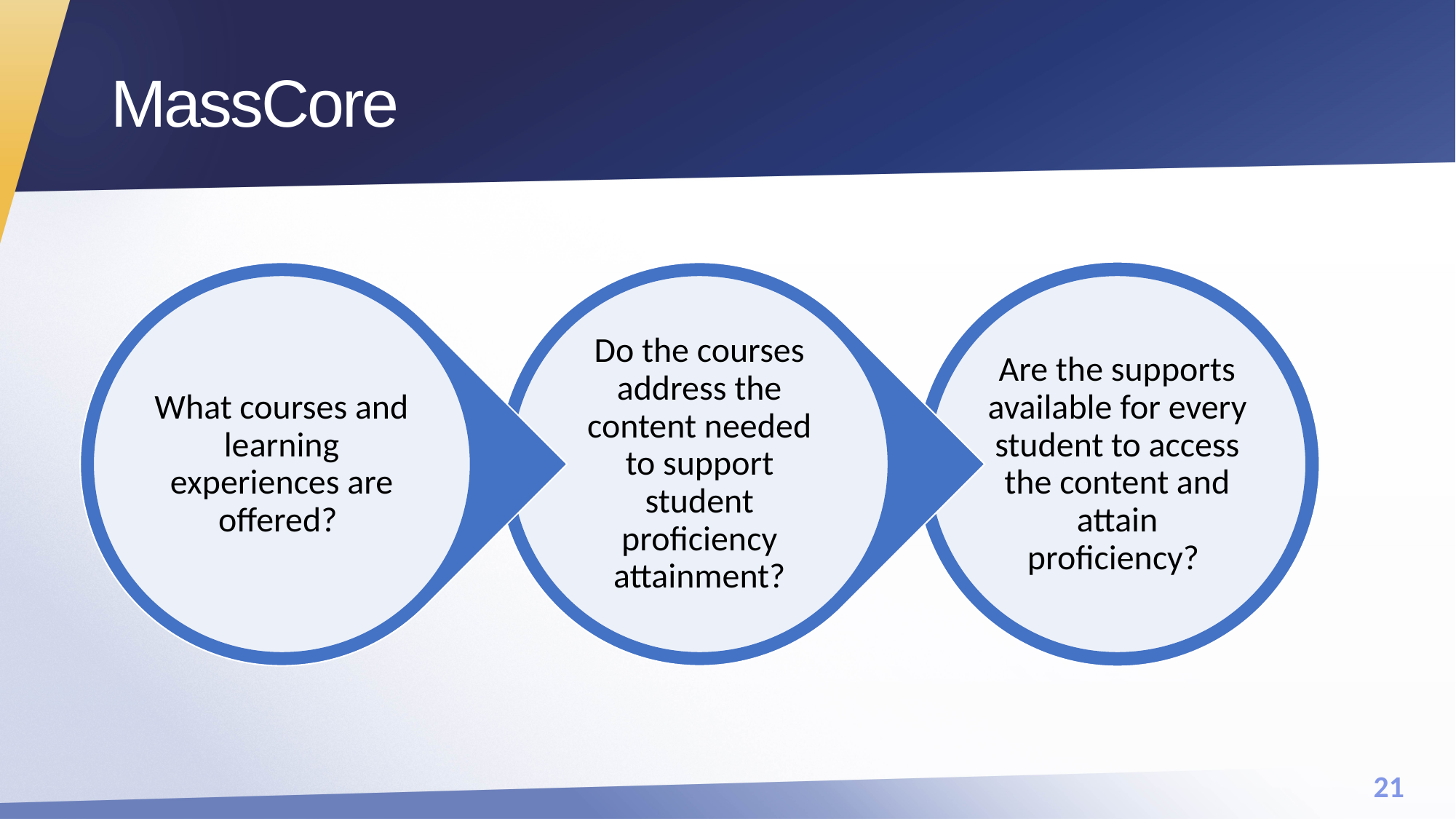

# MassCore
Are the supports available for every student to access the content and attain proficiency?
Do the courses address the content needed to support student proficiency attainment?
What courses and learning experiences are offered?